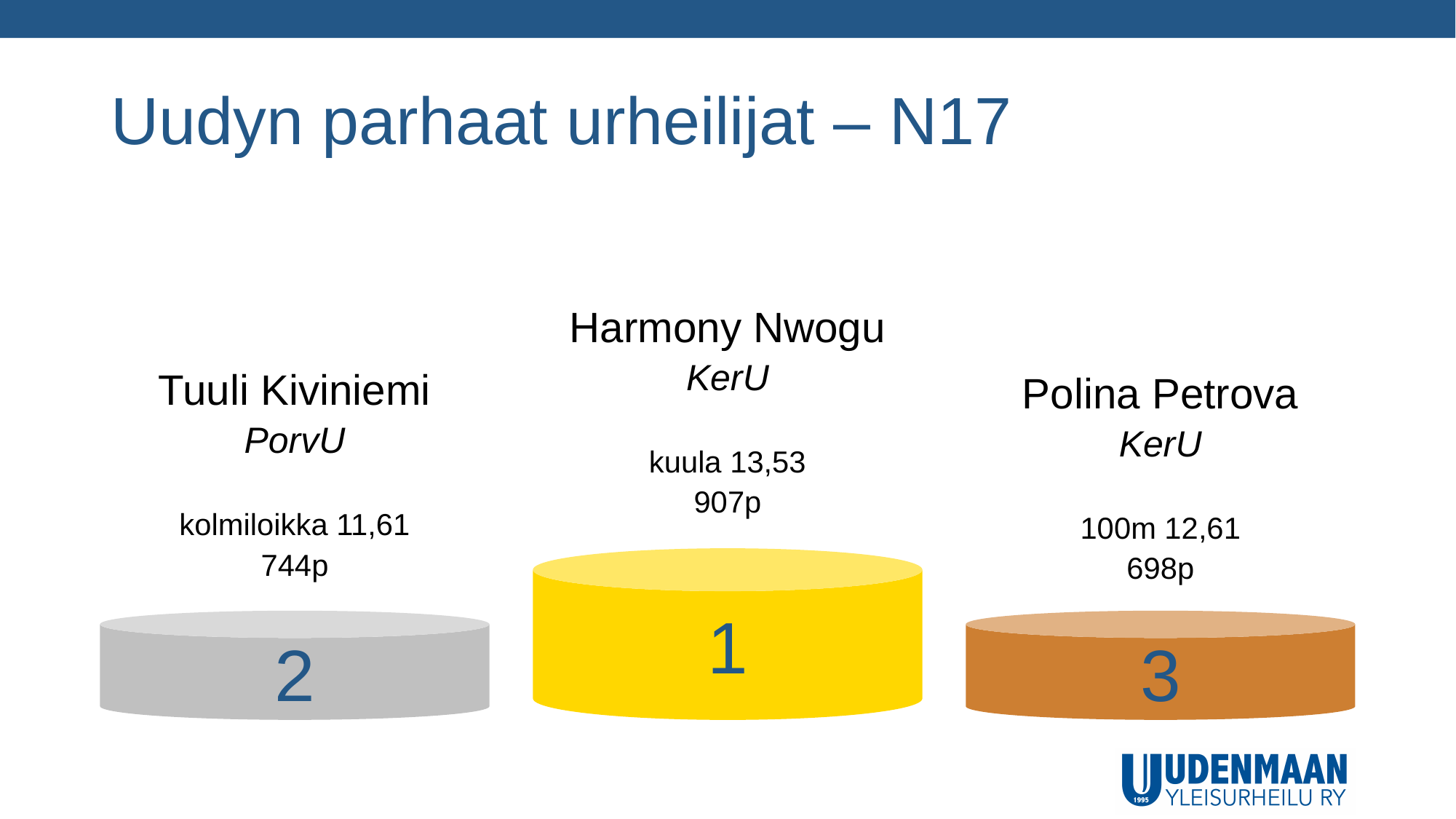

# Uudyn parhaat urheilijat – N17
Harmony Nwogu
KerU

kuula 13,53
907p

Tuuli Kiviniemi
PorvU

kolmiloikka 11,61
744p
Polina Petrova
KerU

100m 12,61
698p